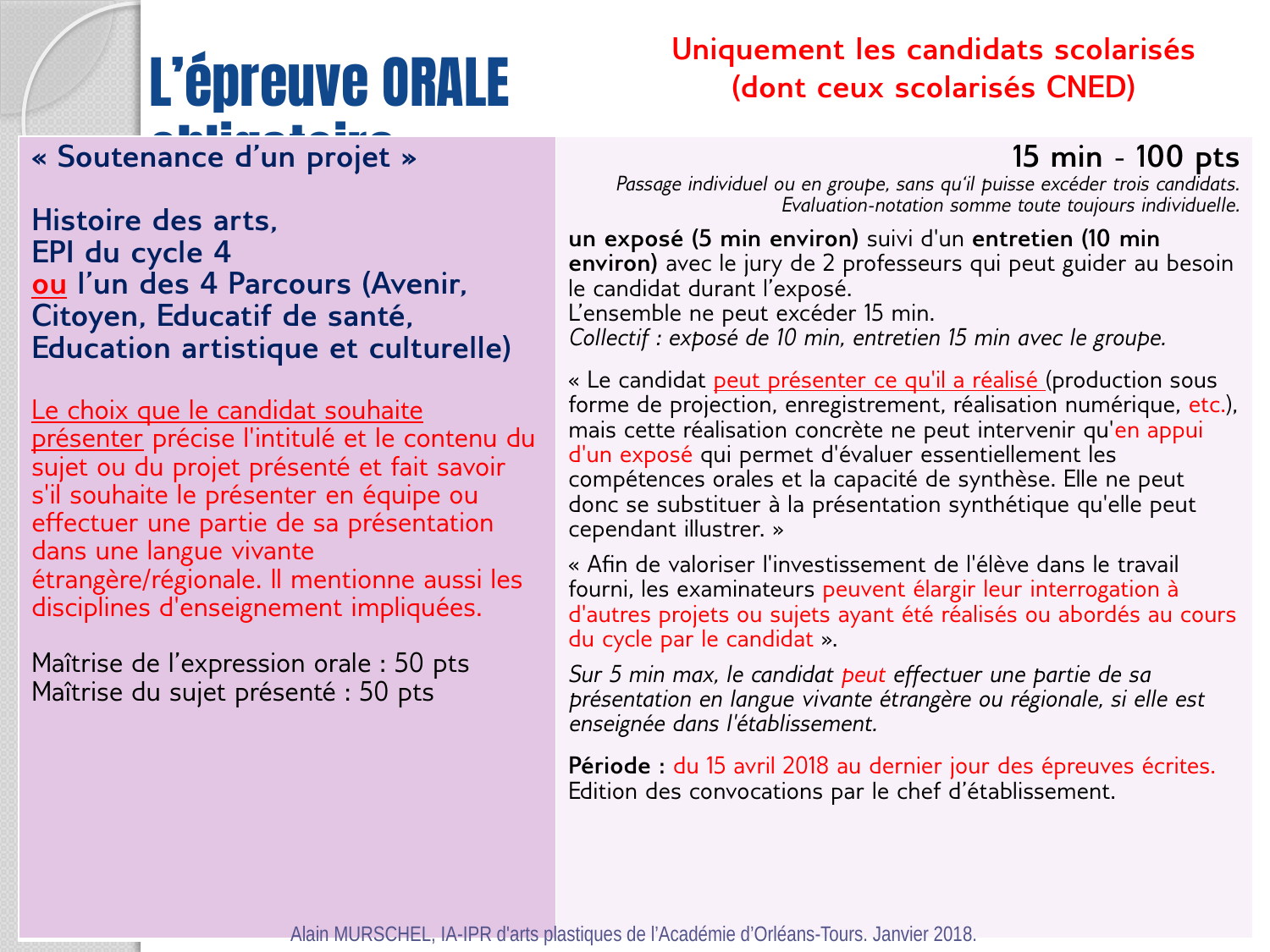

Uniquement les candidats scolarisés (dont ceux scolarisés CNED)
L’épreuve ORALE obligatoire
| « Soutenance d’un projet » Histoire des arts, EPI du cycle 4 ou l’un des 4 Parcours (Avenir, Citoyen, Educatif de santé, Education artistique et culturelle) Le choix que le candidat souhaite présenter précise l'intitulé et le contenu du sujet ou du projet présenté et fait savoir s'il souhaite le présenter en équipe ou effectuer une partie de sa présentation dans une langue vivante étrangère/régionale. Il mentionne aussi les disciplines d'enseignement impliquées. Maîtrise de l’expression orale : 50 pts Maîtrise du sujet présenté : 50 pts | 15 min - 100 pts Passage individuel ou en groupe, sans qu‘il puisse excéder trois candidats. Evaluation-notation somme toute toujours individuelle. un exposé (5 min environ) suivi d'un entretien (10 min environ) avec le jury de 2 professeurs qui peut guider au besoin le candidat durant l’exposé. L’ensemble ne peut excéder 15 min. Collectif : exposé de 10 min, entretien 15 min avec le groupe. « Le candidat peut présenter ce qu'il a réalisé (production sous forme de projection, enregistrement, réalisation numérique, etc.), mais cette réalisation concrète ne peut intervenir qu'en appui d'un exposé qui permet d'évaluer essentiellement les compétences orales et la capacité de synthèse. Elle ne peut donc se substituer à la présentation synthétique qu'elle peut cependant illustrer. » « Afin de valoriser l'investissement de l'élève dans le travail fourni, les examinateurs peuvent élargir leur interrogation à d'autres projets ou sujets ayant été réalisés ou abordés au cours du cycle par le candidat ». Sur 5 min max, le candidat peut effectuer une partie de sa présentation en langue vivante étrangère ou régionale, si elle est enseignée dans l'établissement. Période : du 15 avril 2018 au dernier jour des épreuves écrites. Edition des convocations par le chef d’établissement. |
| --- | --- |
Alain MURSCHEL, IA-IPR d'arts plastiques de l’Académie d’Orléans-Tours. Janvier 2018.